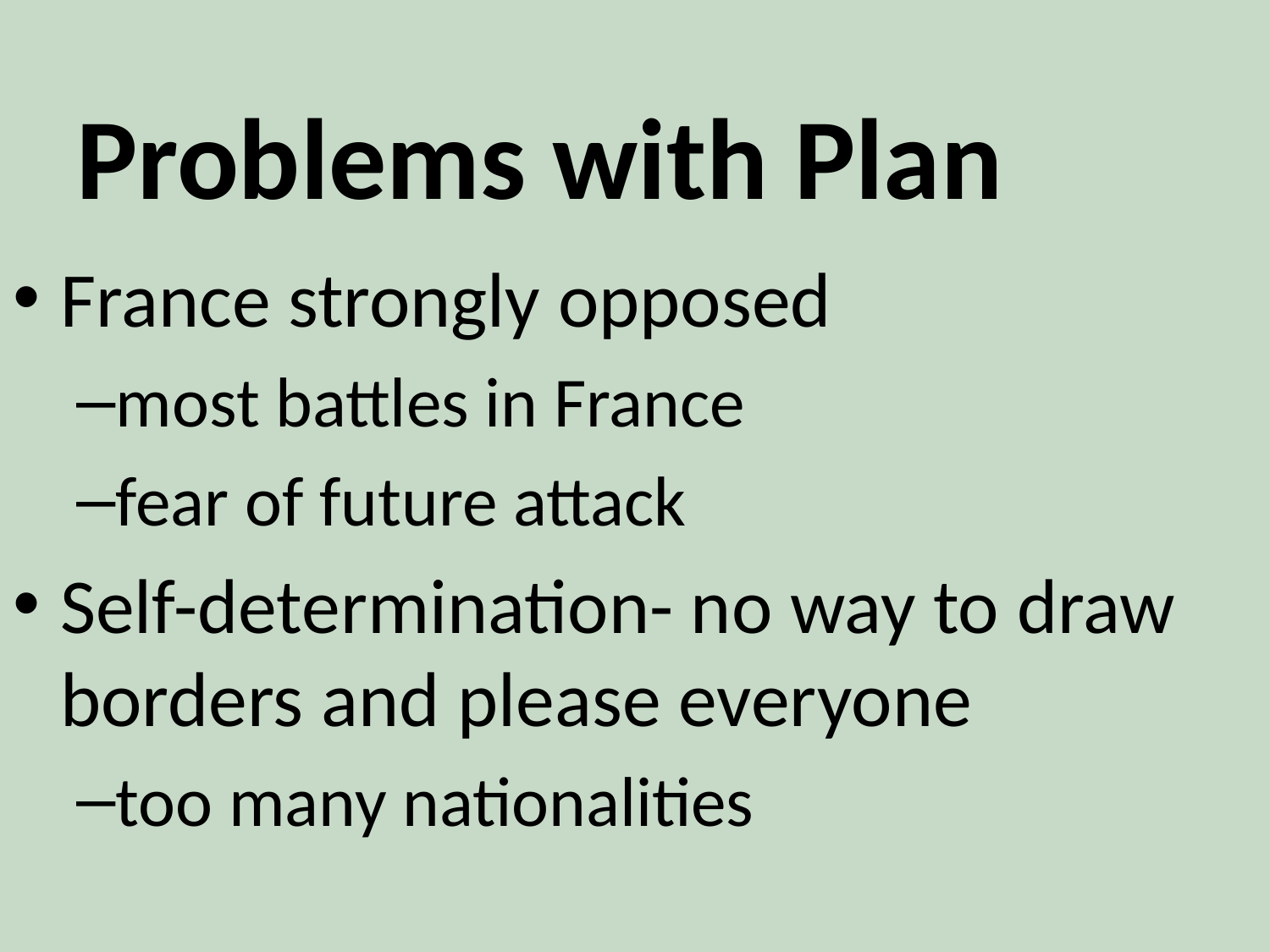

# Problems with Plan
France strongly opposed
most battles in France
fear of future attack
Self-determination- no way to draw borders and please everyone
too many nationalities